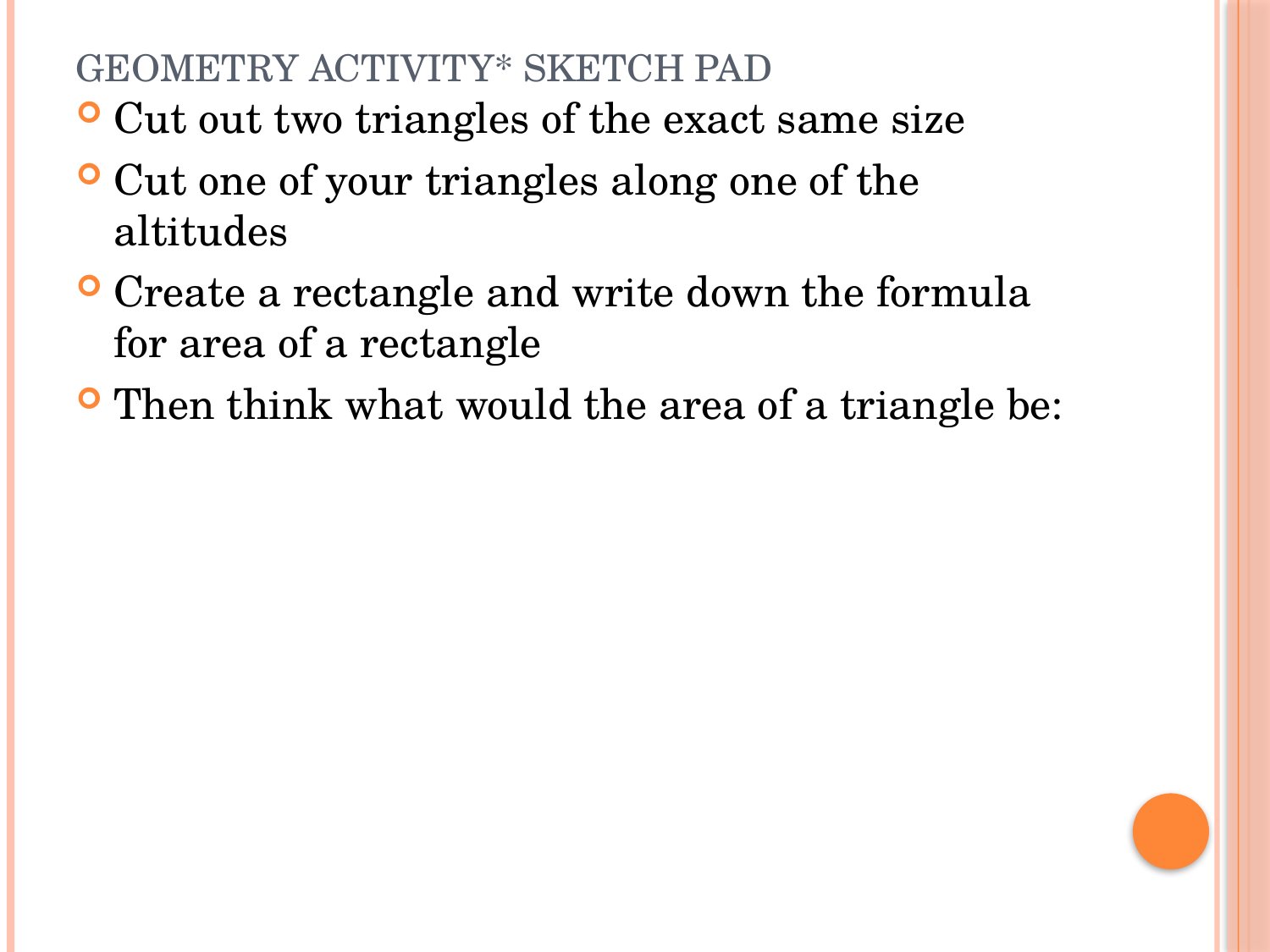

# Geometry Activity* Sketch Pad
Cut out two triangles of the exact same size
Cut one of your triangles along one of the altitudes
Create a rectangle and write down the formula for area of a rectangle
Then think what would the area of a triangle be: